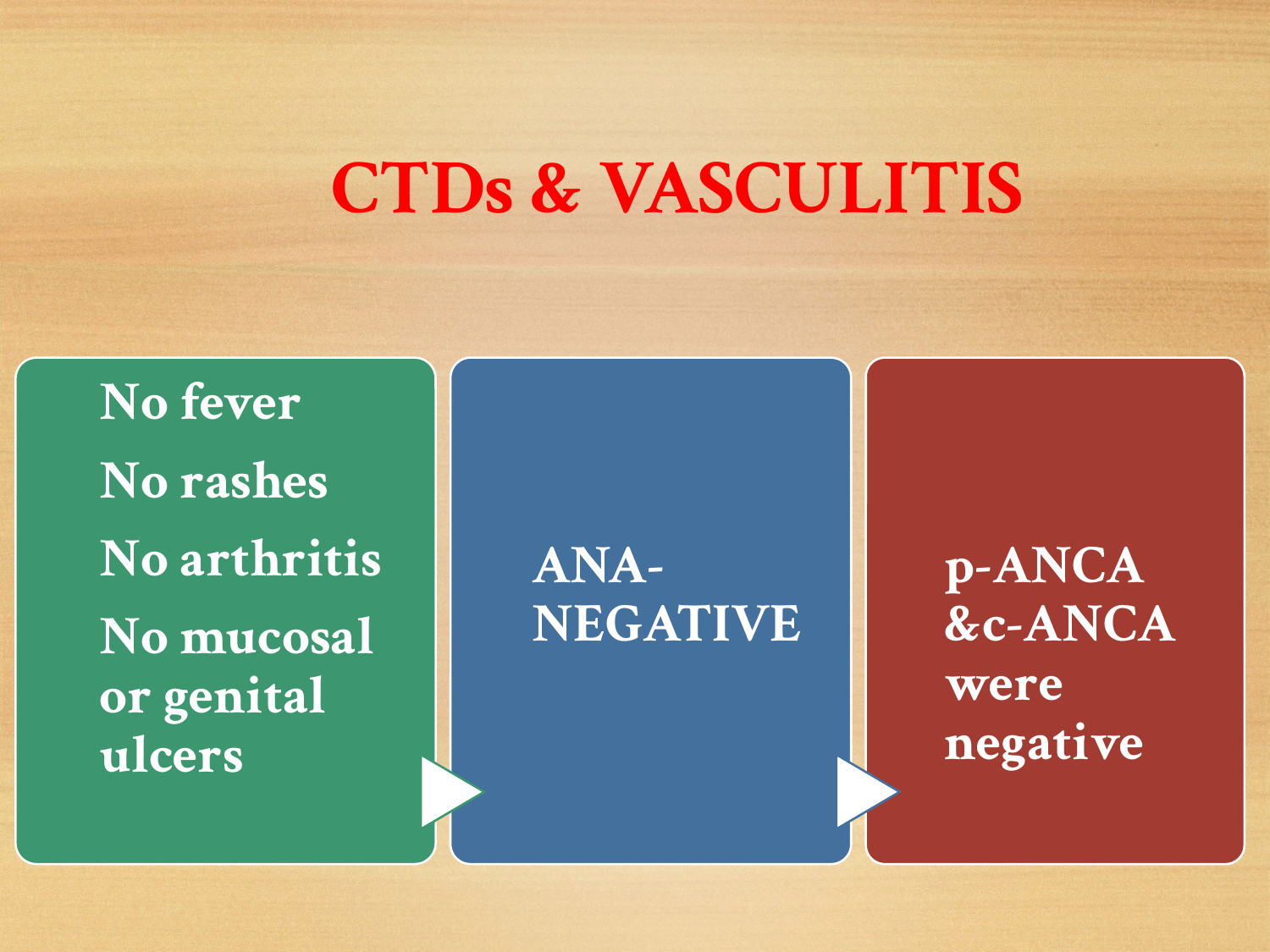

# CTDs & VASCULITIS

No fever
No rashes
No arthritis
No mucosal or genital ulcers

ANA- NEGATIVE

p-ANCA &c-ANCA  were negative